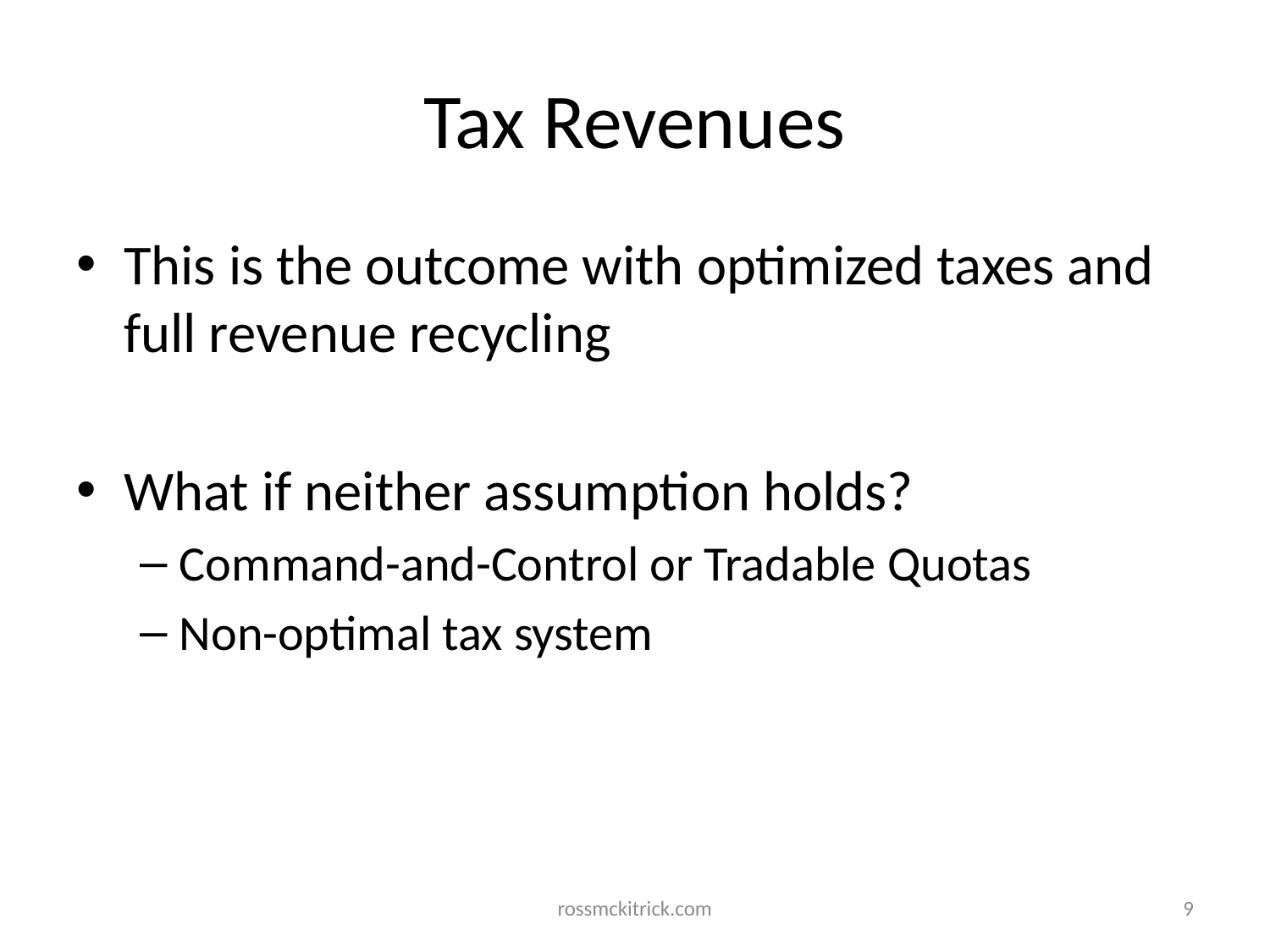

# Tax Revenues
This is the outcome with optimized taxes and full revenue recycling

What if neither assumption holds?
Command-and-Control or Tradable Quotas
Non-optimal tax system
rossmckitrick.com
9